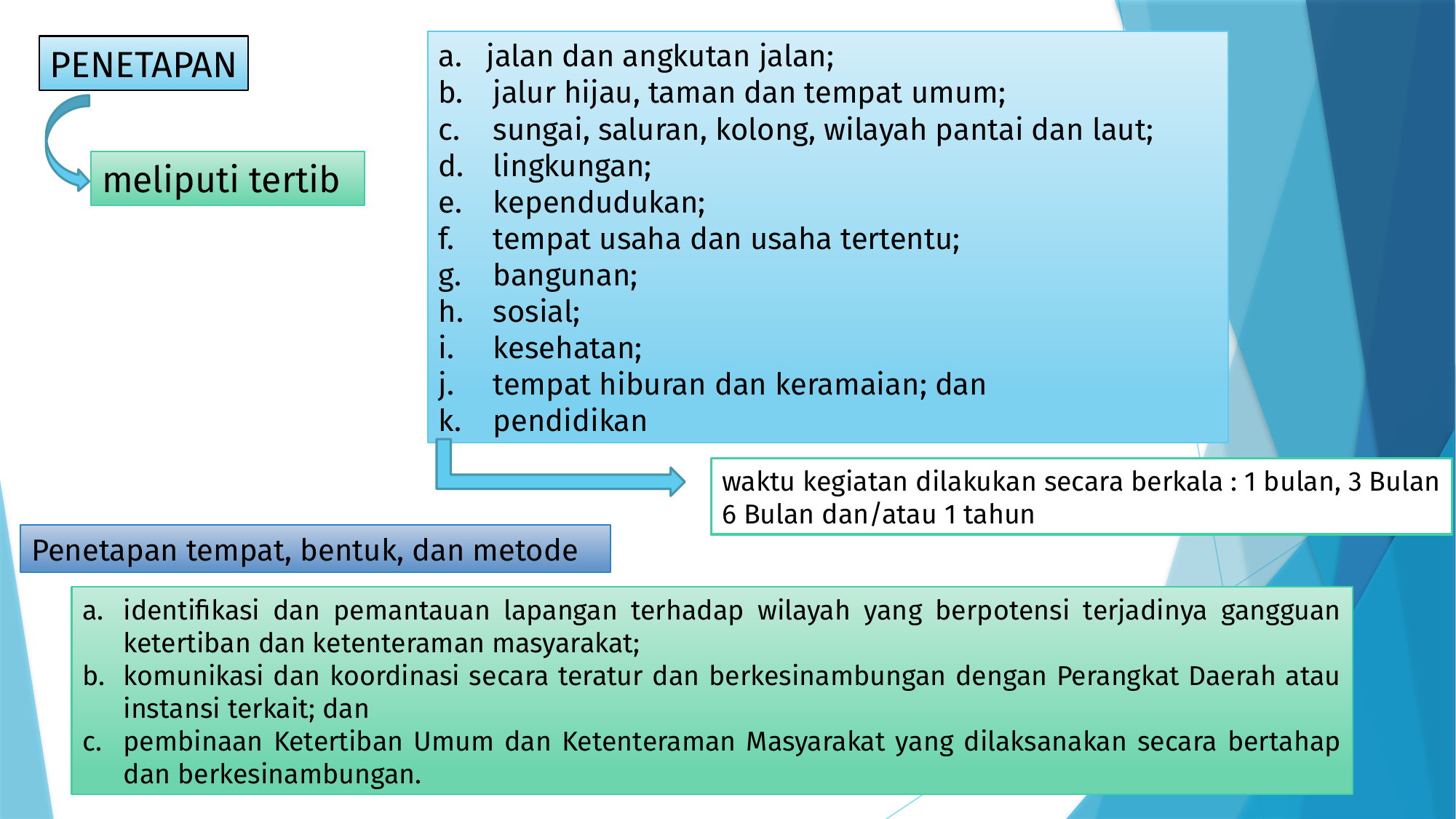

a.   jalan dan angkutan jalan;
jalur hijau, taman dan tempat umum;
sungai, saluran, kolong, wilayah pantai dan laut;
lingkungan;
kependudukan;
tempat usaha dan usaha tertentu;
bangunan;
sosial;
kesehatan;
tempat hiburan dan keramaian; dan
pendidikan
PENETAPAN

meliputi tertib

waktu kegiatan dilakukan secara berkala : 1 bulan, 3 Bulan
6 Bulan dan/atau 1 tahun
Penetapan tempat, bentuk, dan metode
identifikasi dan pemantauan lapangan terhadap wilayah yang berpotensi terjadinya gangguan ketertiban dan ketenteraman masyarakat;
komunikasi dan koordinasi secara teratur dan berkesinambungan dengan Perangkat Daerah atau instansi terkait; dan
pembinaan Ketertiban Umum dan Ketenteraman Masyarakat yang dilaksanakan secara bertahap dan berkesinambungan.